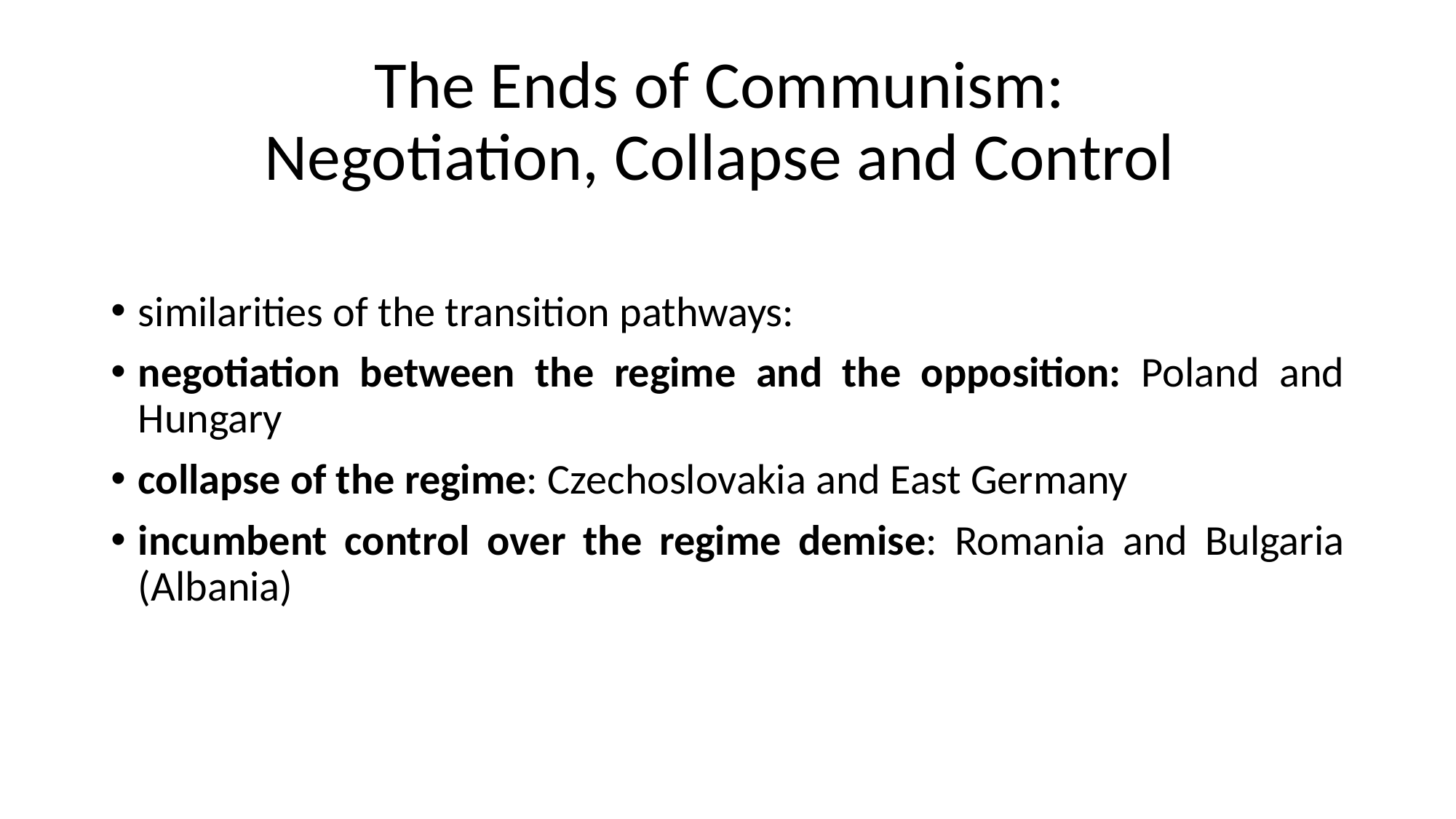

# The Ends of Communism: Negotiation, Collapse and Control

similarities of the transition pathways:
negotiation between the regime and the opposition: Poland and Hungary
collapse of the regime: Czechoslovakia and East Germany
incumbent control over the regime demise: Romania and Bulgaria (Albania)